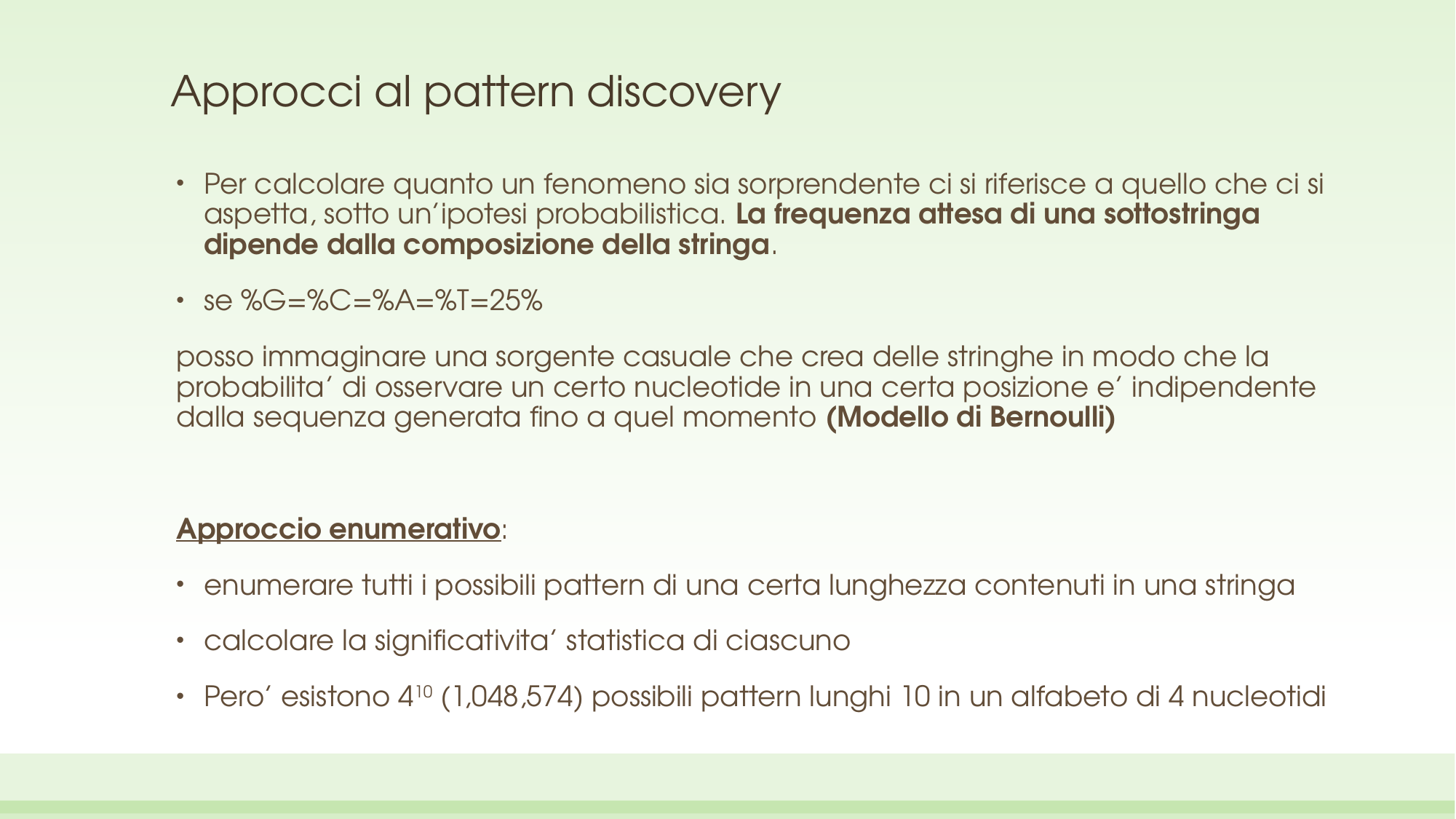

# Approcci al pattern discovery
Per calcolare quanto un fenomeno sia sorprendente ci si riferisce a quello che ci si aspetta, sotto un’ipotesi probabilistica. La frequenza attesa di una sottostringa dipende dalla composizione della stringa.
se %G=%C=%A=%T=25%
posso immaginare una sorgente casuale che crea delle stringhe in modo che la probabilita’ di osservare un certo nucleotide in una certa posizione e’ indipendente dalla sequenza generata fino a quel momento (Modello di Bernoulli)

Approccio enumerativo:
enumerare tutti i possibili pattern di una certa lunghezza contenuti in una stringa
calcolare la significativita’ statistica di ciascuno
Pero’ esistono 410 (1,048,574) possibili pattern lunghi 10 in un alfabeto di 4 nucleotidi